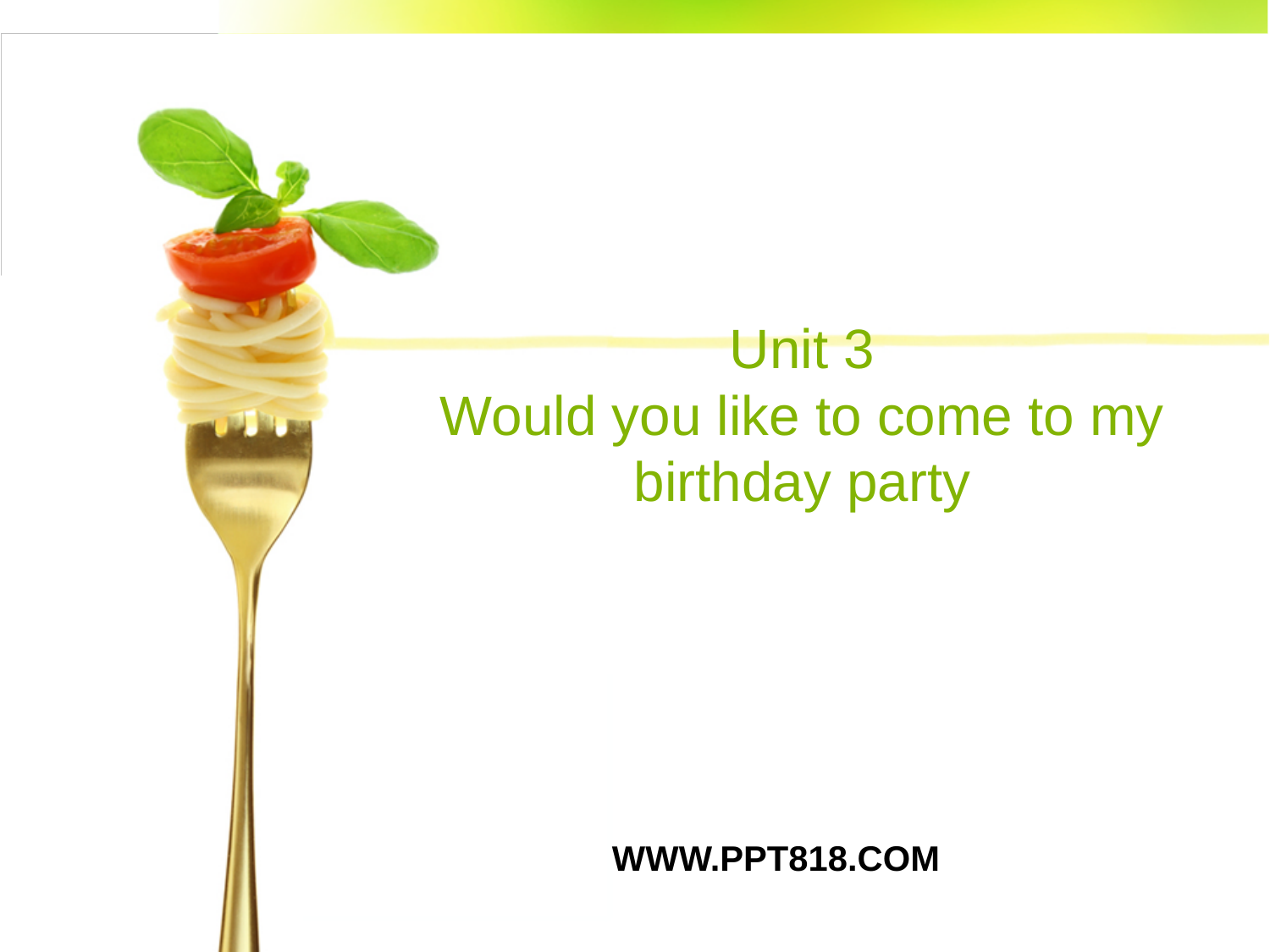

# Unit 3 Would you like to come to my birthday party
WWW.PPT818.COM